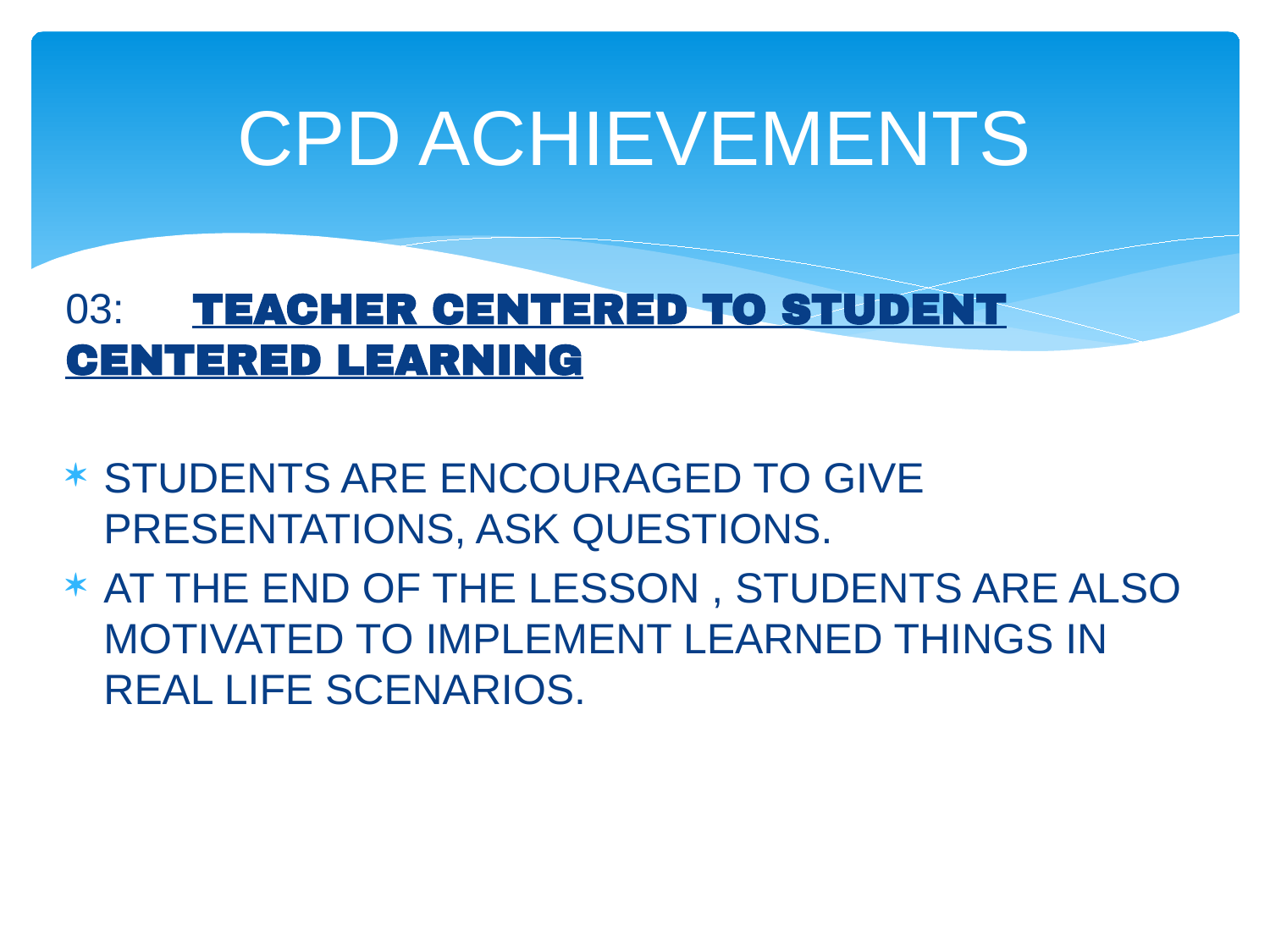

# CPD ACHIEVEMENTS
03:	TEACHER CENTERED TO STUDENT CENTERED LEARNING

STUDENTS ARE ENCOURAGED TO GIVE PRESENTATIONS, ASK QUESTIONS.
AT THE END OF THE LESSON , STUDENTS ARE ALSO MOTIVATED TO IMPLEMENT LEARNED THINGS IN REAL LIFE SCENARIOS.